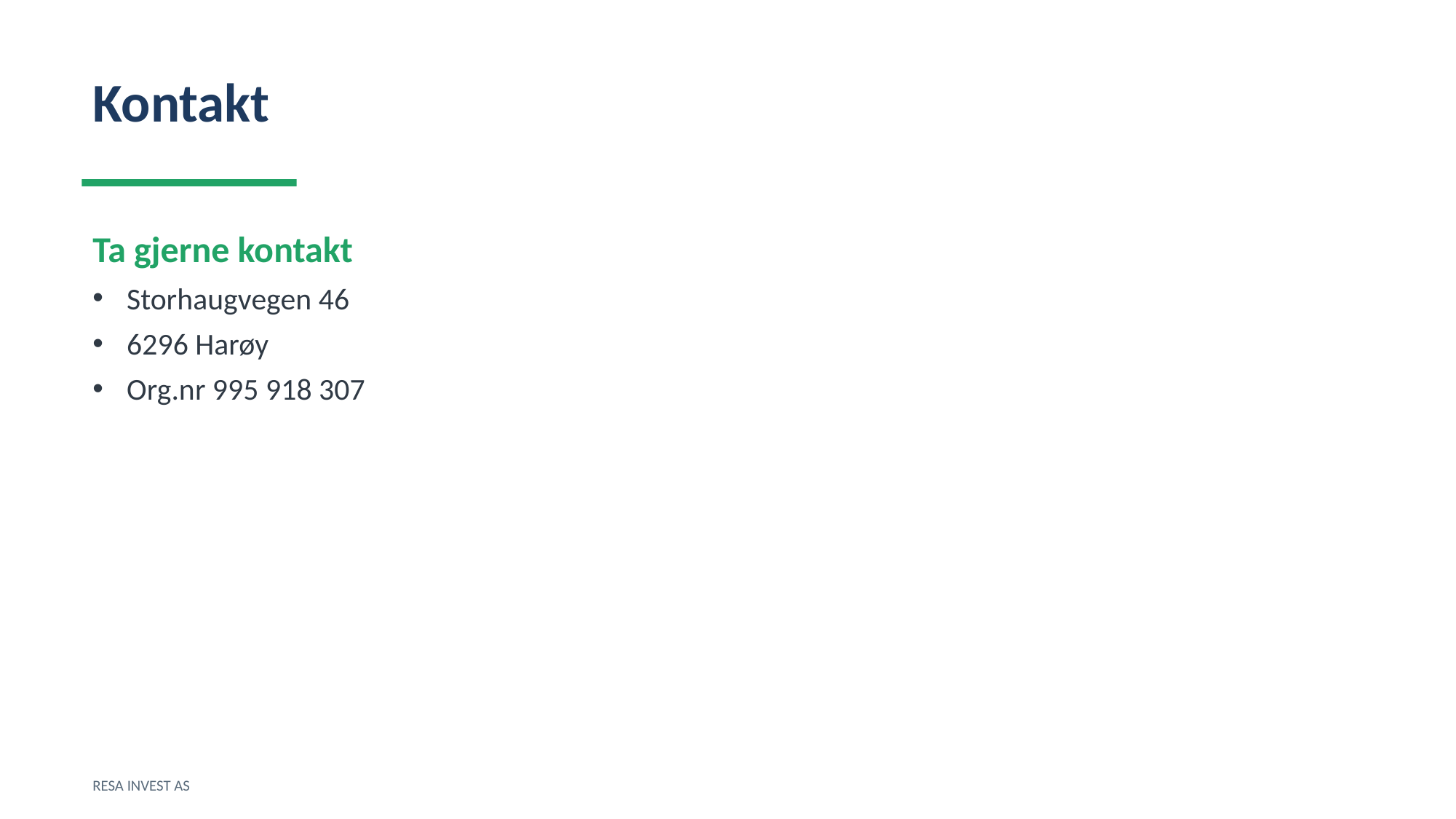

Kontakt

Ta gjerne kontakt
Storhaugvegen 46
6296 Harøy
Org.nr 995 918 307
RESA INVEST AS